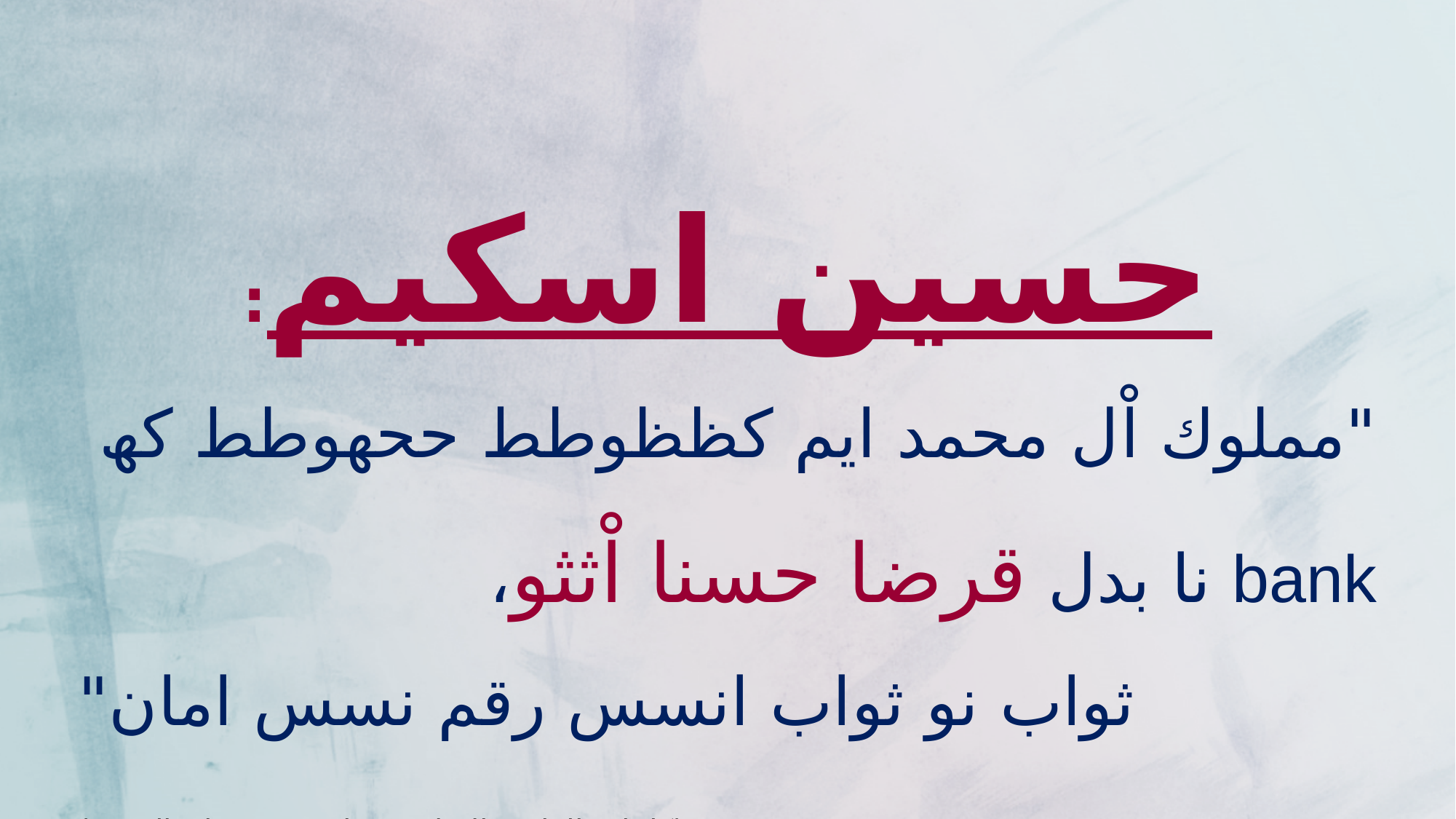

حسين اسكيم:
"مملوك اْل محمد ايم كظظوطط ححهوطط كھ bank نا بدل قرضا حسنا اْثثو،
 ثواب نو ثواب انسس رقم نسس امان"

(كلمات الداعي الاجل سيدنا محمد برهان الدينرض)